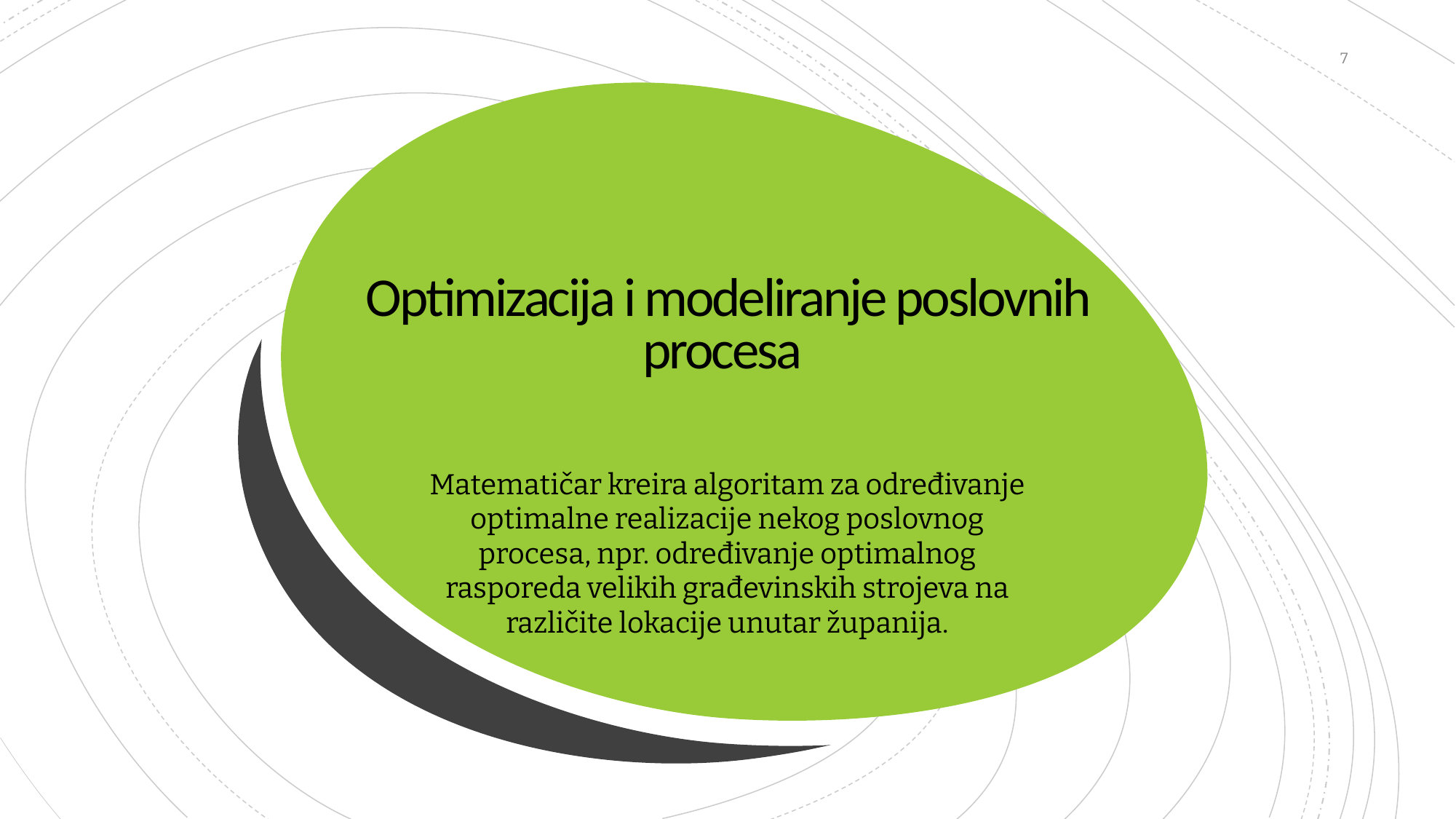

7

# Optimizacija i modeliranje poslovnih procesa

Matematičar kreira algoritam za određivanje optimalne realizacije nekog poslovnog procesa, npr. određivanje optimalnog rasporeda velikih građevinskih strojeva na različite lokacije unutar županija.